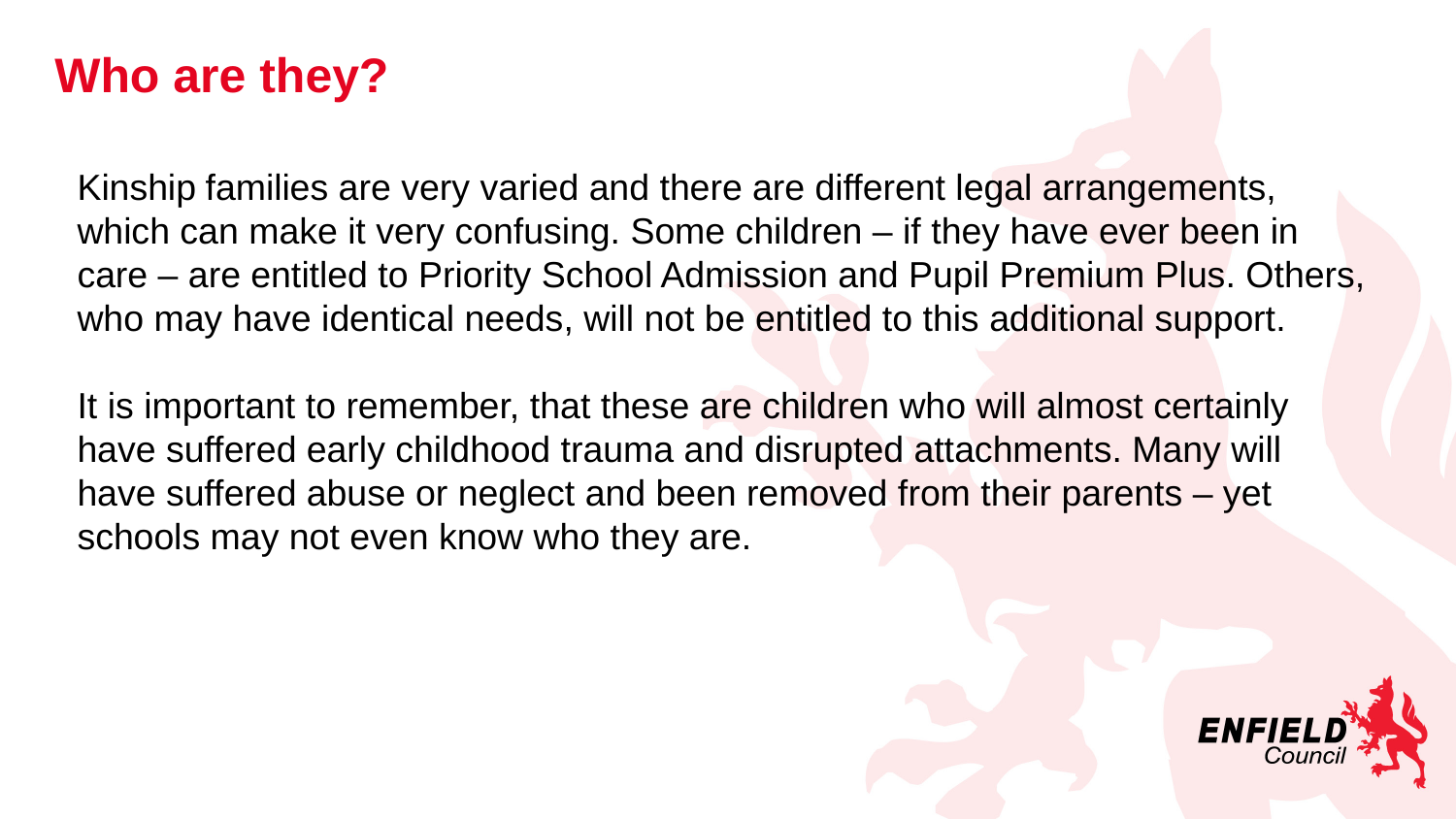

# Who are they?
Kinship families are very varied and there are different legal arrangements, which can make it very confusing. Some children – if they have ever been in care – are entitled to Priority School Admission and Pupil Premium Plus. Others, who may have identical needs, will not be entitled to this additional support.

It is important to remember, that these are children who will almost certainly have suffered early childhood trauma and disrupted attachments. Many will have suffered abuse or neglect and been removed from their parents – yet schools may not even know who they are.